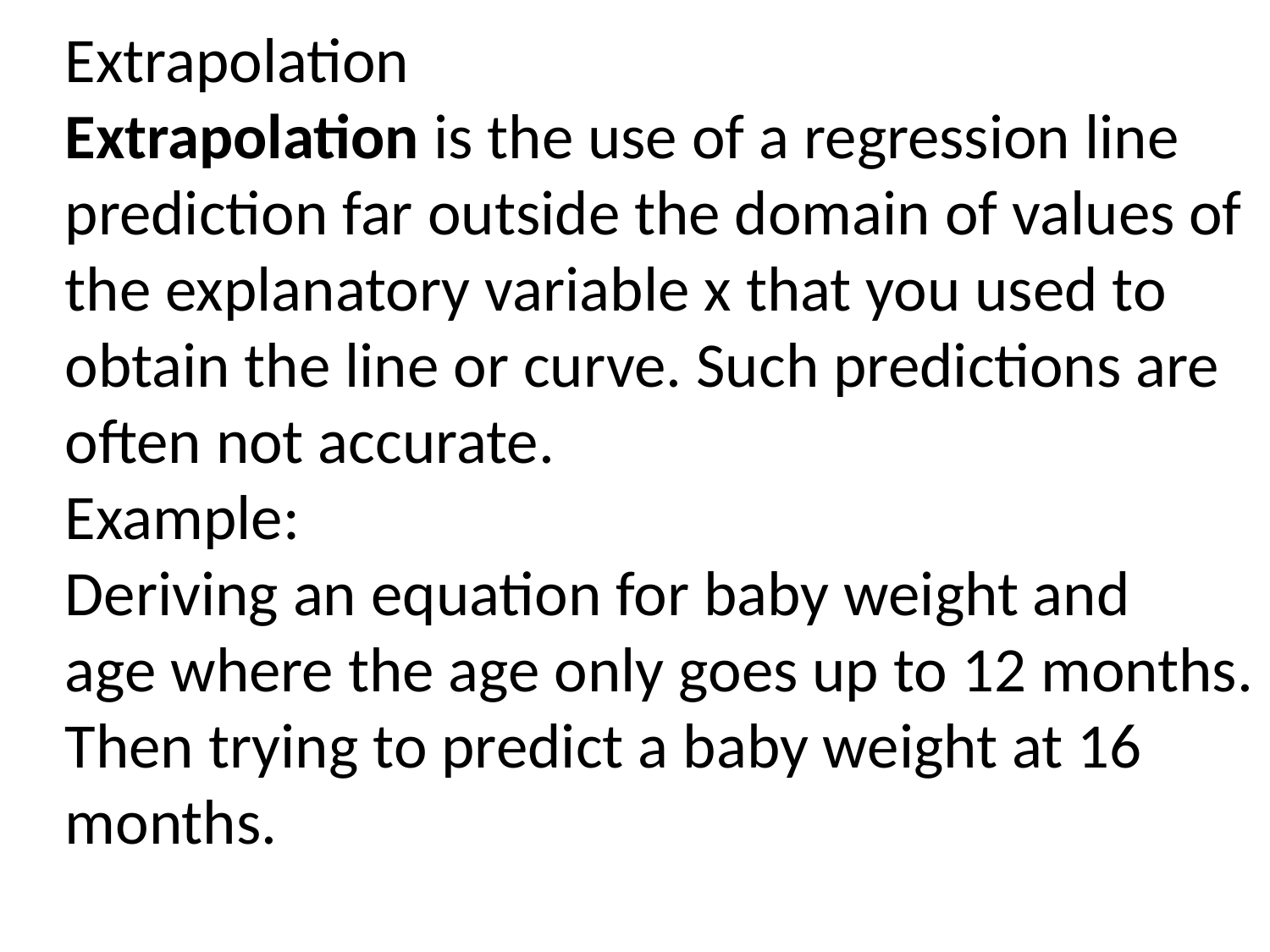

Extrapolation
Extrapolation is the use of a regression line
prediction far outside the domain of values of
the explanatory variable x that you used to
obtain the line or curve. Such predictions are
often not accurate.
Example:
Deriving an equation for baby weight and
age where the age only goes up to 12 months.
Then trying to predict a baby weight at 16
months.